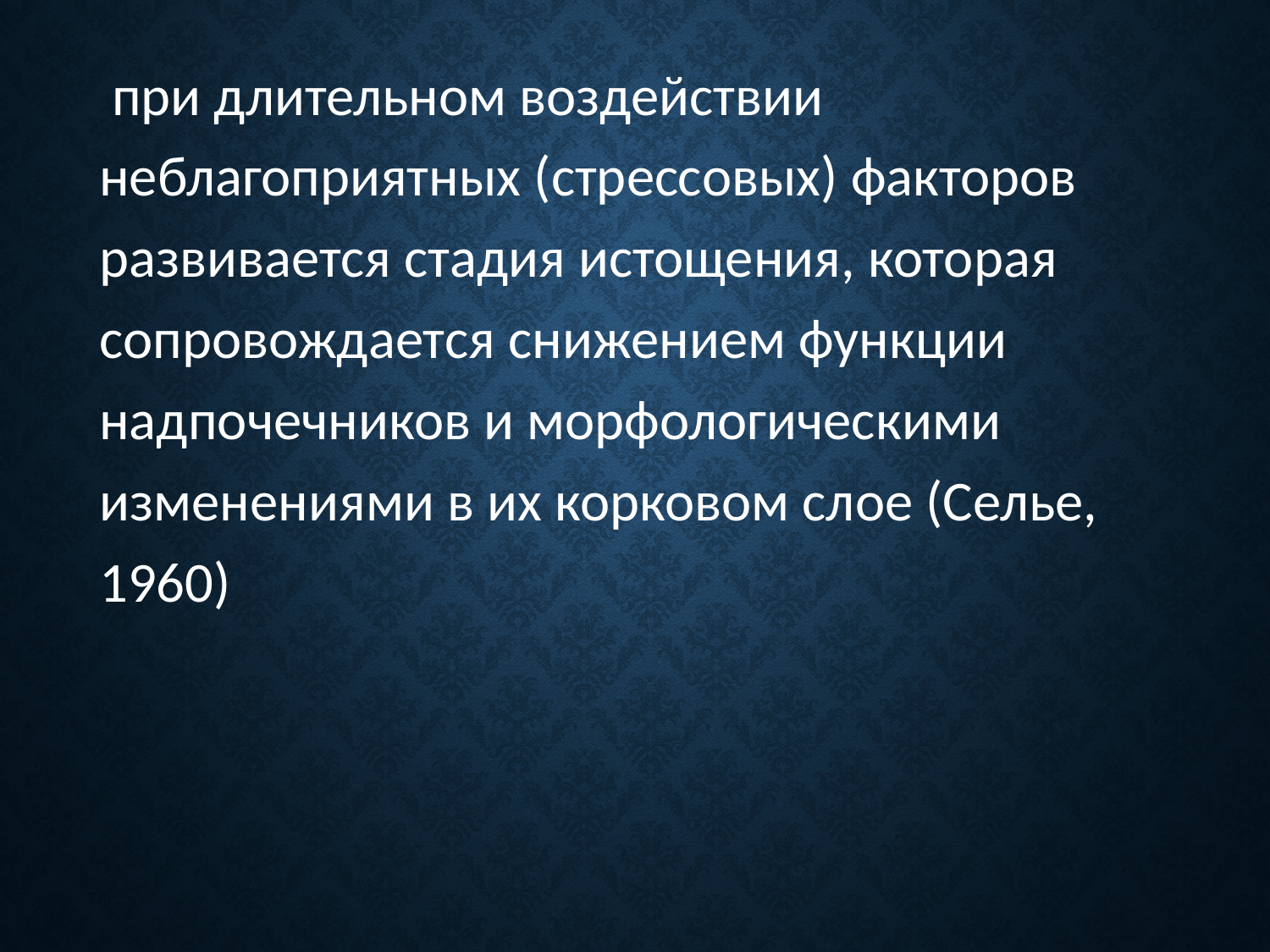

при длительном воздействии неблагоприятных (стрессовых) факторов развивается стадия истощения, которая сопровождается снижением функции надпочечников и морфологическими изменениями в их корковом слое (Селье, 1960)